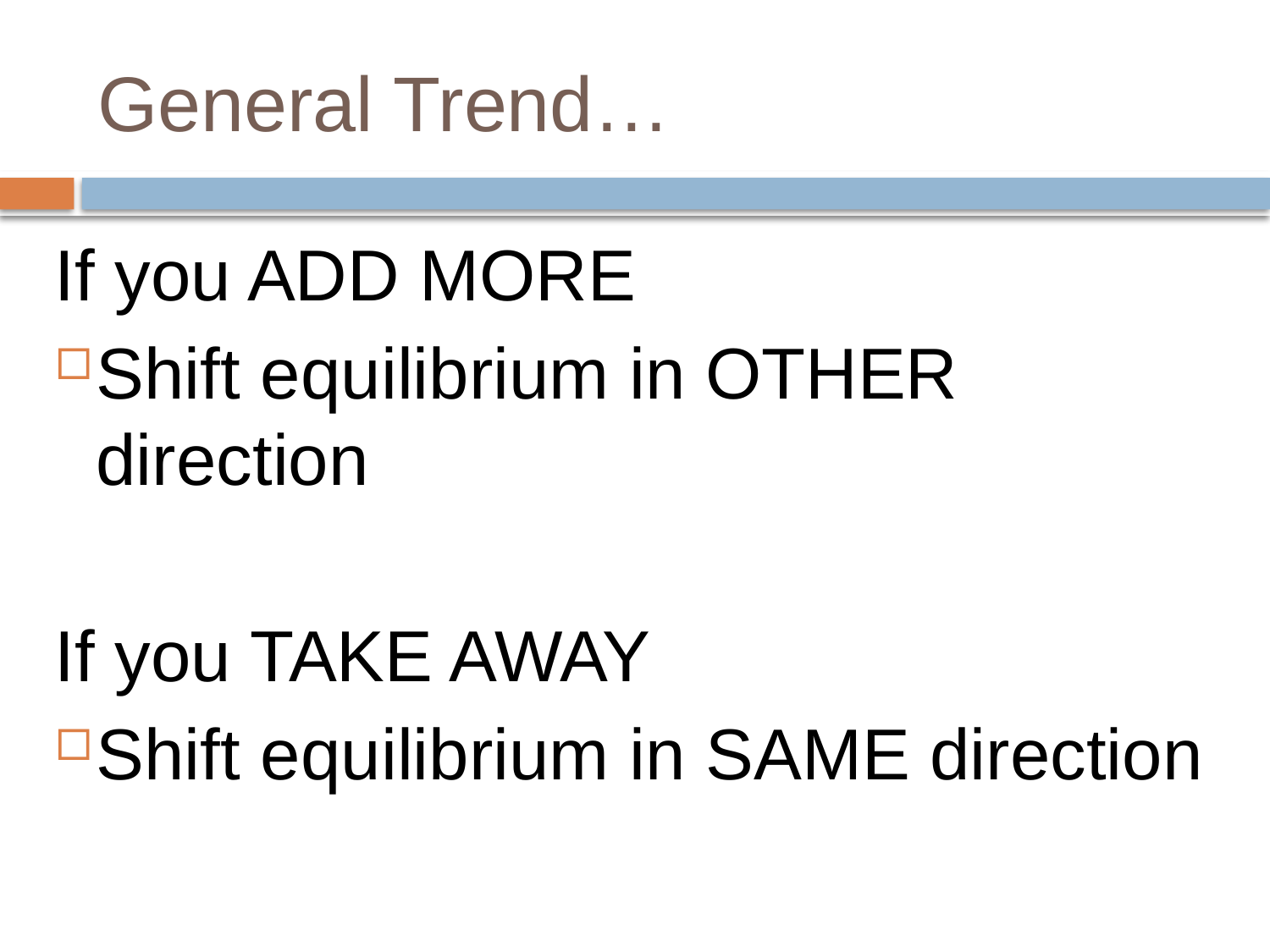

# General Trend…
If you ADD MORE
Shift equilibrium in OTHER direction

If you TAKE AWAY
Shift equilibrium in SAME direction